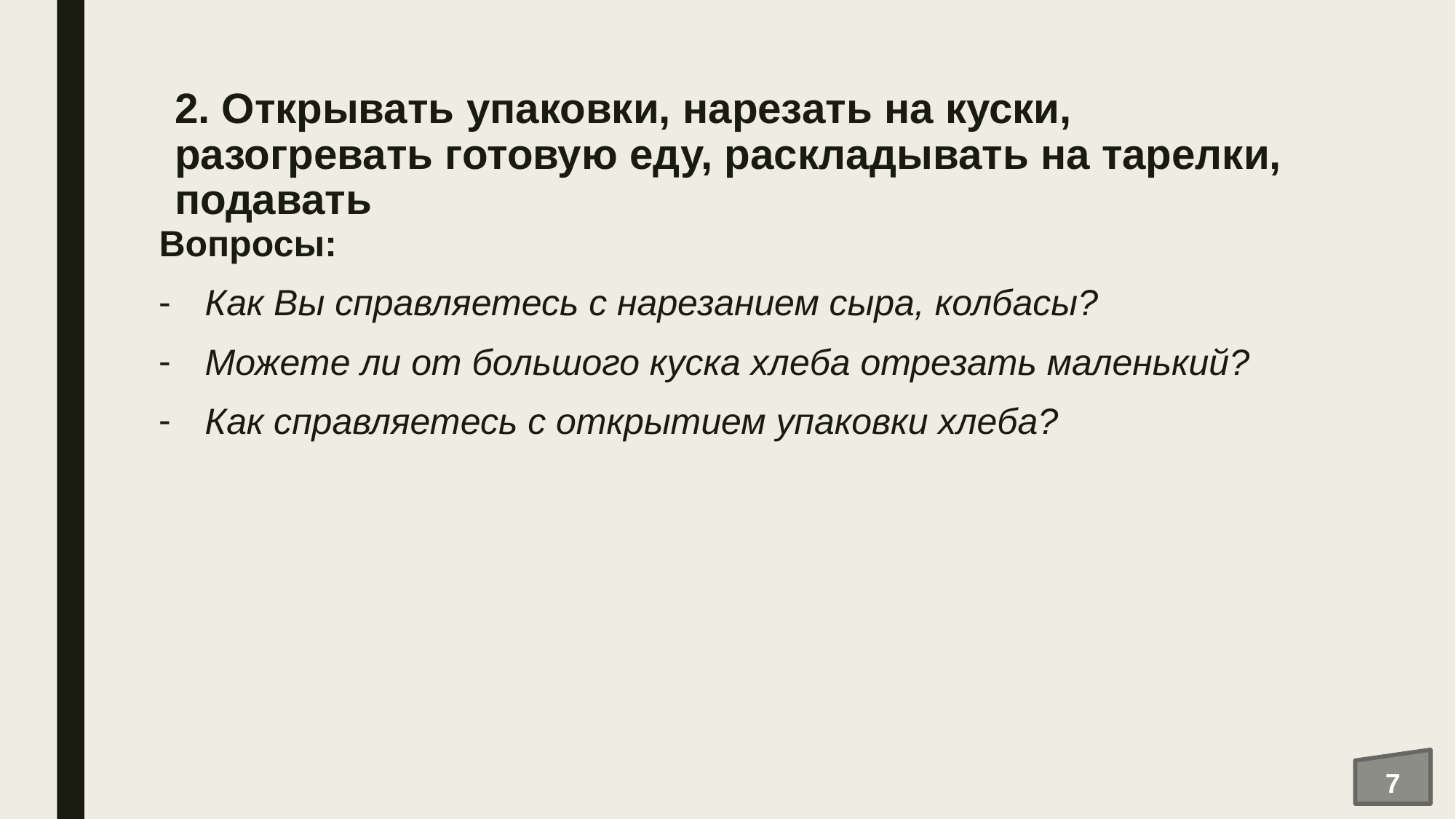

# 2. Открывать упаковки, нарезать на куски, разогревать готовую еду, раскладывать на тарелки, подавать
Вопросы:
Как Вы справляетесь с нарезанием сыра, колбасы?
Можете ли от большого куска хлеба отрезать маленький?
Как справляетесь с открытием упаковки хлеба?

7